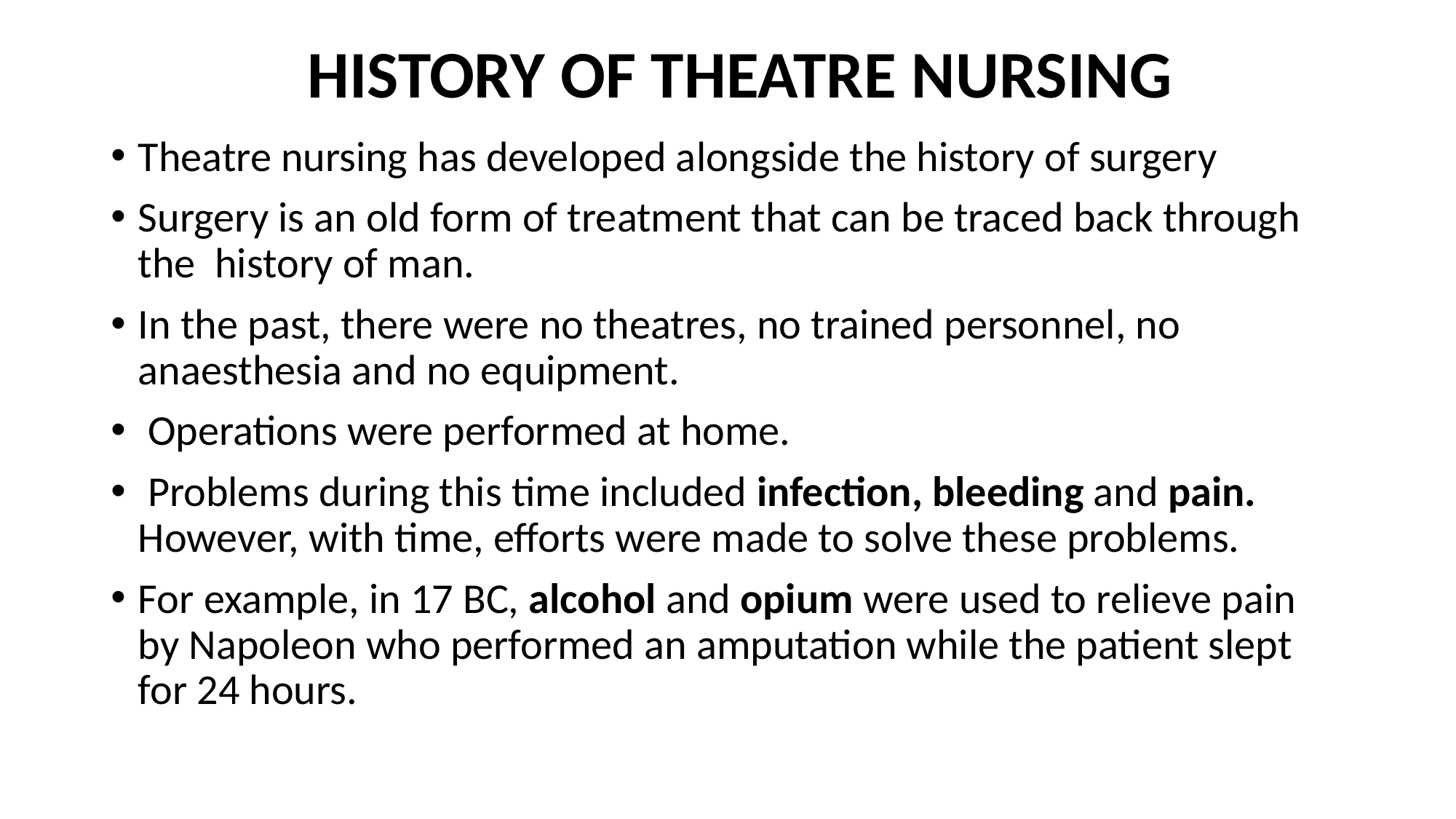

# HISTORY OF THEATRE NURSING
Theatre nursing has developed alongside the history of surgery
Surgery is an old form of treatment that can be traced back through the  history of man.
In the past, there were no theatres, no trained personnel, no anaesthesia and no equipment.
 Operations were performed at home.
 Problems during this time included infection, bleeding and pain. However, with time, efforts were made to solve these problems.
For example, in 17 BC, alcohol and opium were used to relieve pain by Napoleon who performed an amputation while the patient slept for 24 hours.